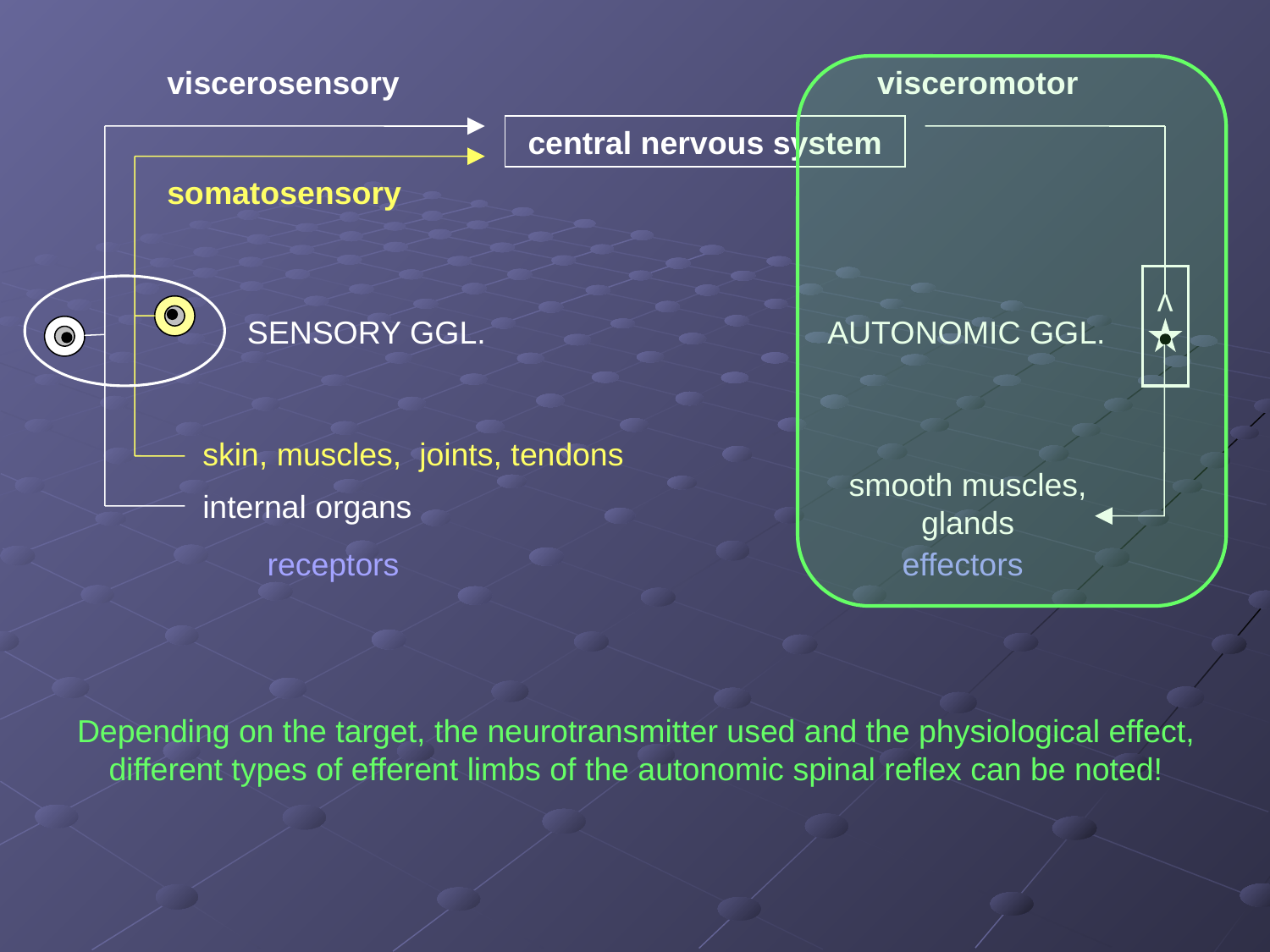

viscerosensory

internal organs

visceromotor
central nervous system

v

somatosensory
skin, muscles,  joints, tendons

AUTONOMIC GGL.

SENSORY GGL.
smooth muscles, glands

receptors				effectors
Depending on the target, the neurotransmitter used and the physiological effect, different types of efferent limbs of the autonomic spinal reflex can be noted!